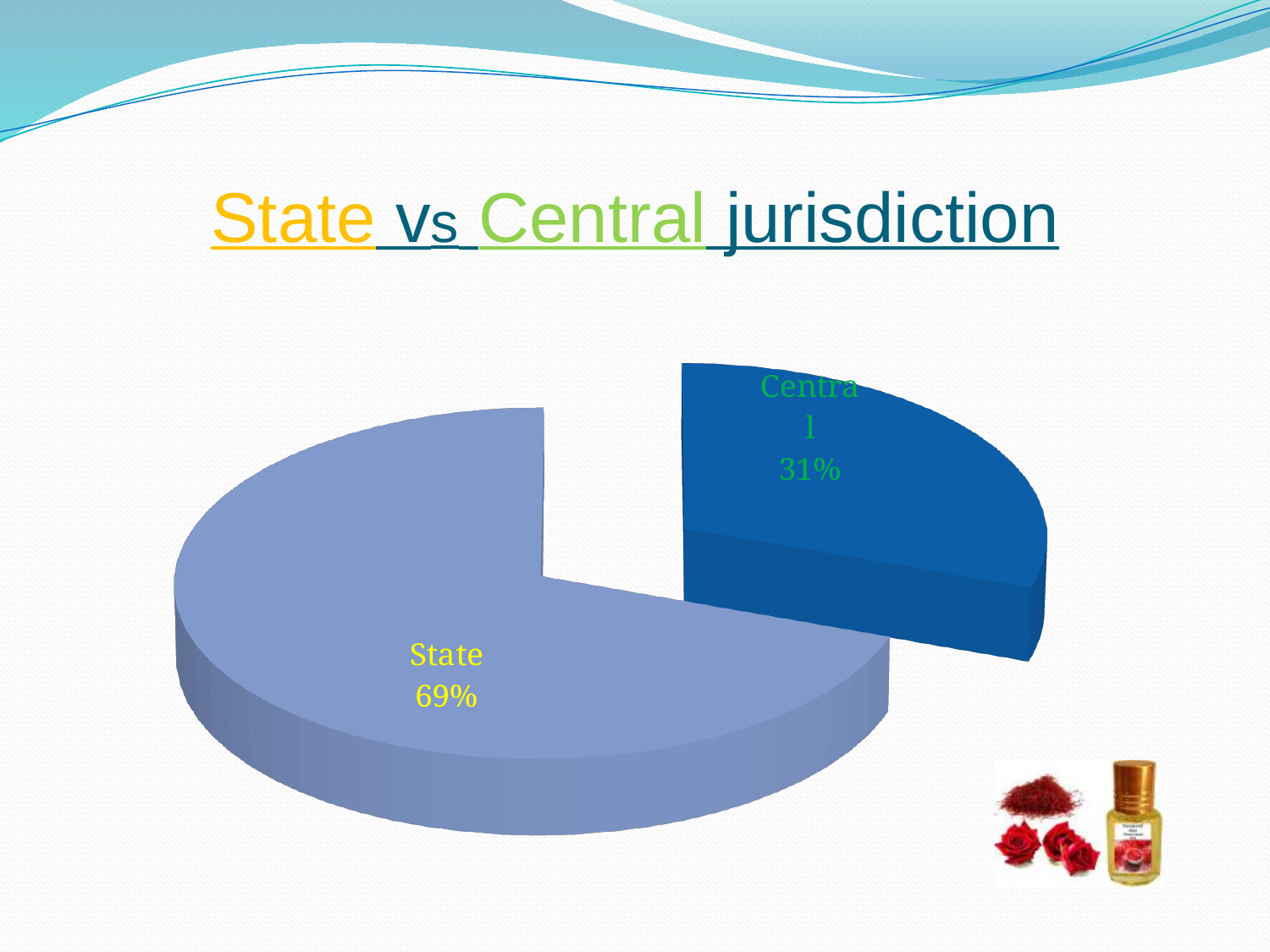

# State vs Central jurisdiction

[unsupported chart]